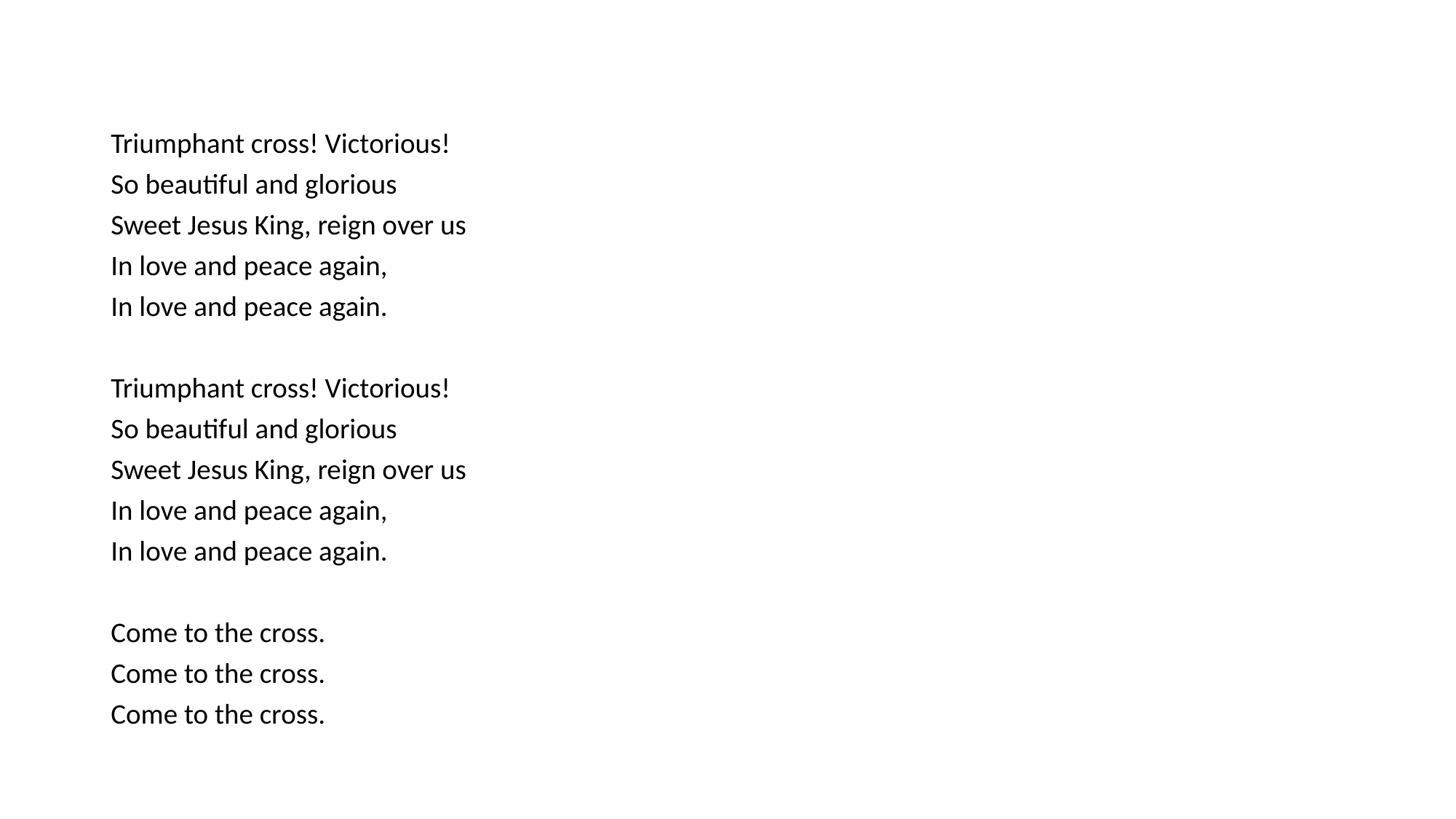

Triumphant cross! Victorious!
So beautiful and glorious
Sweet Jesus King, reign over us
In love and peace again,
In love and peace again.

Triumphant cross! Victorious!
So beautiful and glorious
Sweet Jesus King, reign over us
In love and peace again,
In love and peace again.

Come to the cross.
Come to the cross.
Come to the cross.